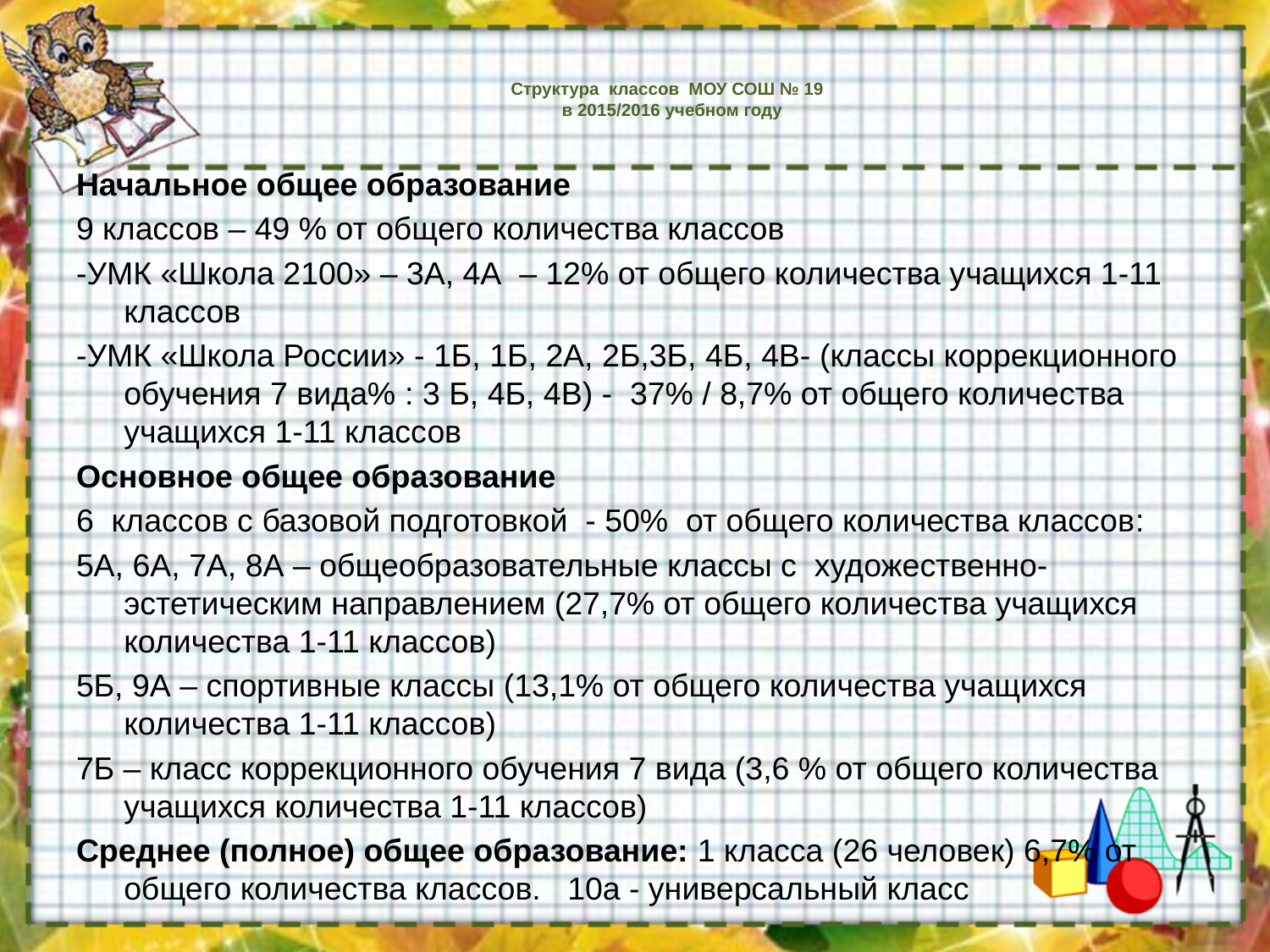

# Структура  классов  МОУ СОШ № 19 в 2015/2016 учебном году
Начальное общее образование
9 классов – 49 % от общего количества классов
-УМК «Школа 2100» – 3А, 4А  – 12% от общего количества учащихся 1-11 классов
-УМК «Школа России» - 1Б, 1Б, 2А, 2Б,3Б, 4Б, 4В- (классы коррекционного обучения 7 вида% : 3 Б, 4Б, 4В) -  37% / 8,7% от общего количества учащихся 1-11 классов
Основное общее образование
6  классов с базовой подготовкой  - 50%  от общего количества классов:
5А, 6А, 7А, 8А – общеобразовательные классы с  художественно-эстетическим направлением (27,7% от общего количества учащихся количества 1-11 классов)
5Б, 9А – спортивные классы (13,1% от общего количества учащихся количества 1-11 классов)
7Б – класс коррекционного обучения 7 вида (3,6 % от общего количества учащихся количества 1-11 классов)
Среднее (полное) общее образование: 1 класса (26 человек) 6,7% от общего количества классов.   10а - универсальный класс